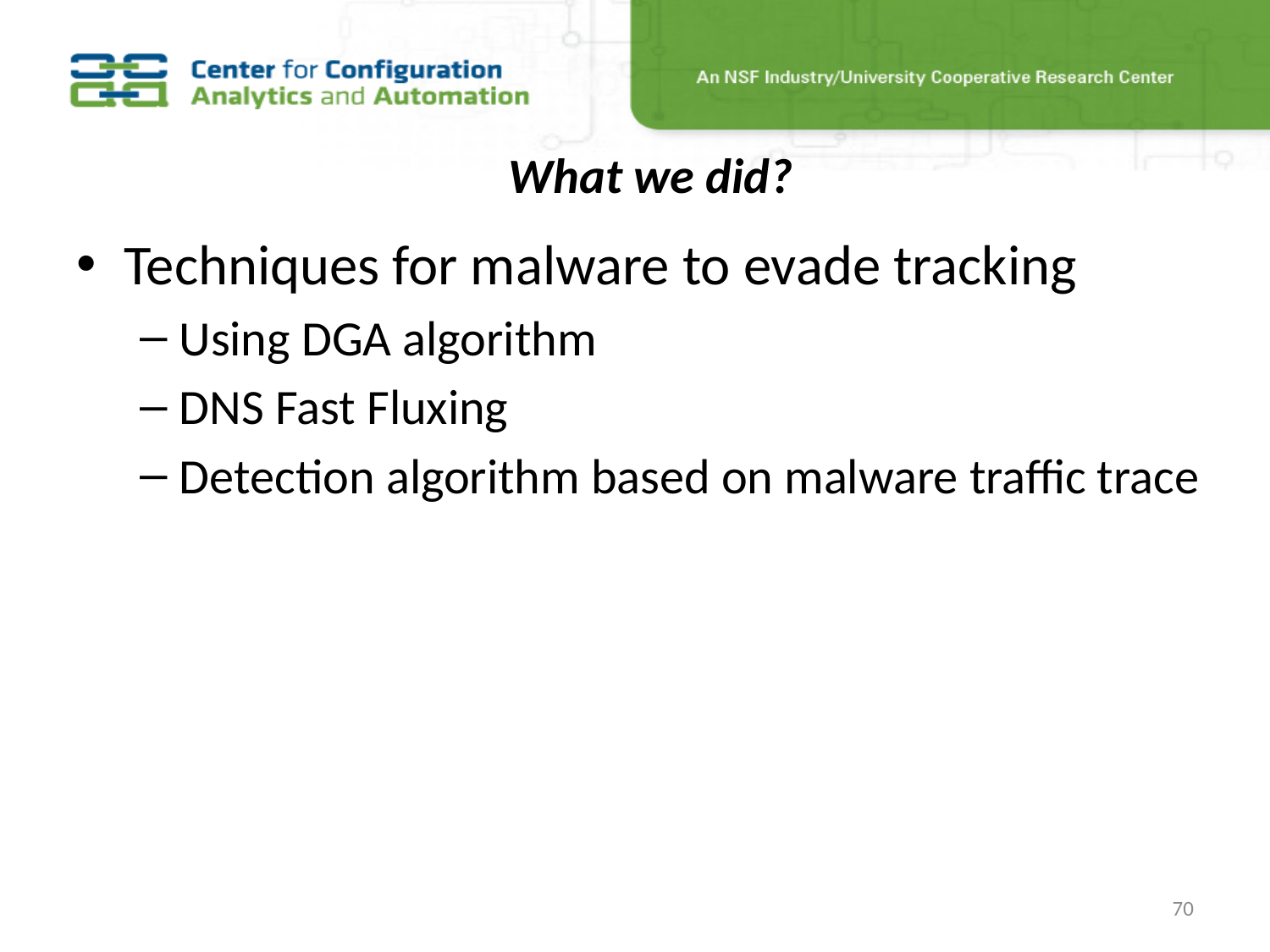

# What we did?
Techniques for malware to evade tracking
Using DGA algorithm
DNS Fast Fluxing
Detection algorithm based on malware traffic trace

70